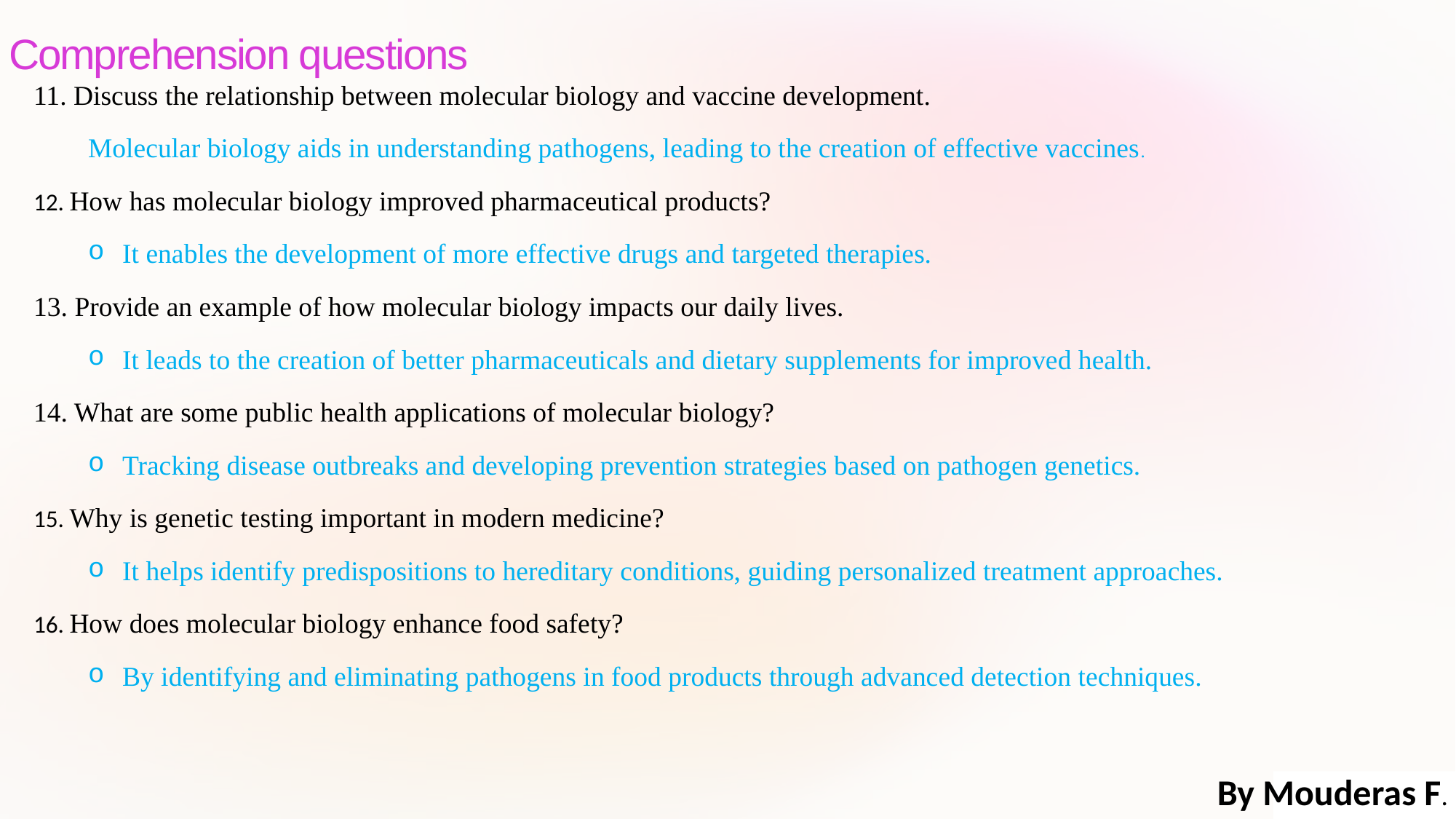

Comprehension questions
11. Discuss the relationship between molecular biology and vaccine development.
Molecular biology aids in understanding pathogens, leading to the creation of effective vaccines.
12. How has molecular biology improved pharmaceutical products?
It enables the development of more effective drugs and targeted therapies.
13. Provide an example of how molecular biology impacts our daily lives.
It leads to the creation of better pharmaceuticals and dietary supplements for improved health.
14. What are some public health applications of molecular biology?
Tracking disease outbreaks and developing prevention strategies based on pathogen genetics.
15. Why is genetic testing important in modern medicine?
It helps identify predispositions to hereditary conditions, guiding personalized treatment approaches.
16. How does molecular biology enhance food safety?
By identifying and eliminating pathogens in food products through advanced detection techniques.

By Mouderas F.